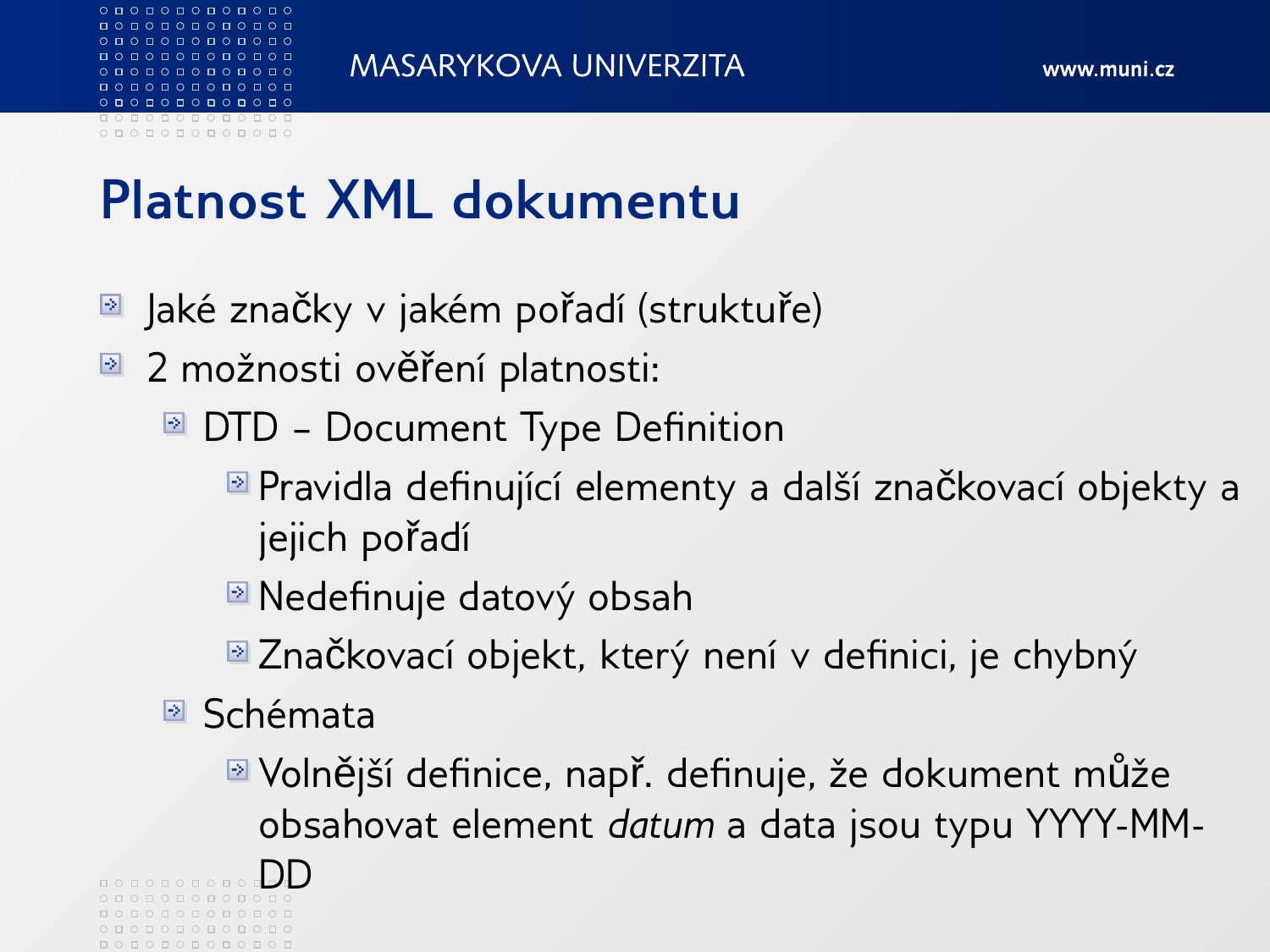

# Platnost XML dokumentu
Jaké značky v jakém pořadí (struktuře)
2 možnosti ověření platnosti:
DTD – Document Type Definition
Pravidla definující elementy a další značkovací objekty a jejich pořadí
Nedefinuje datový obsah
Značkovací objekt, který není v definici, je chybný
Schémata
Volnější definice, např. definuje, že dokument může obsahovat element datum a data jsou typu YYYY-MM-DD